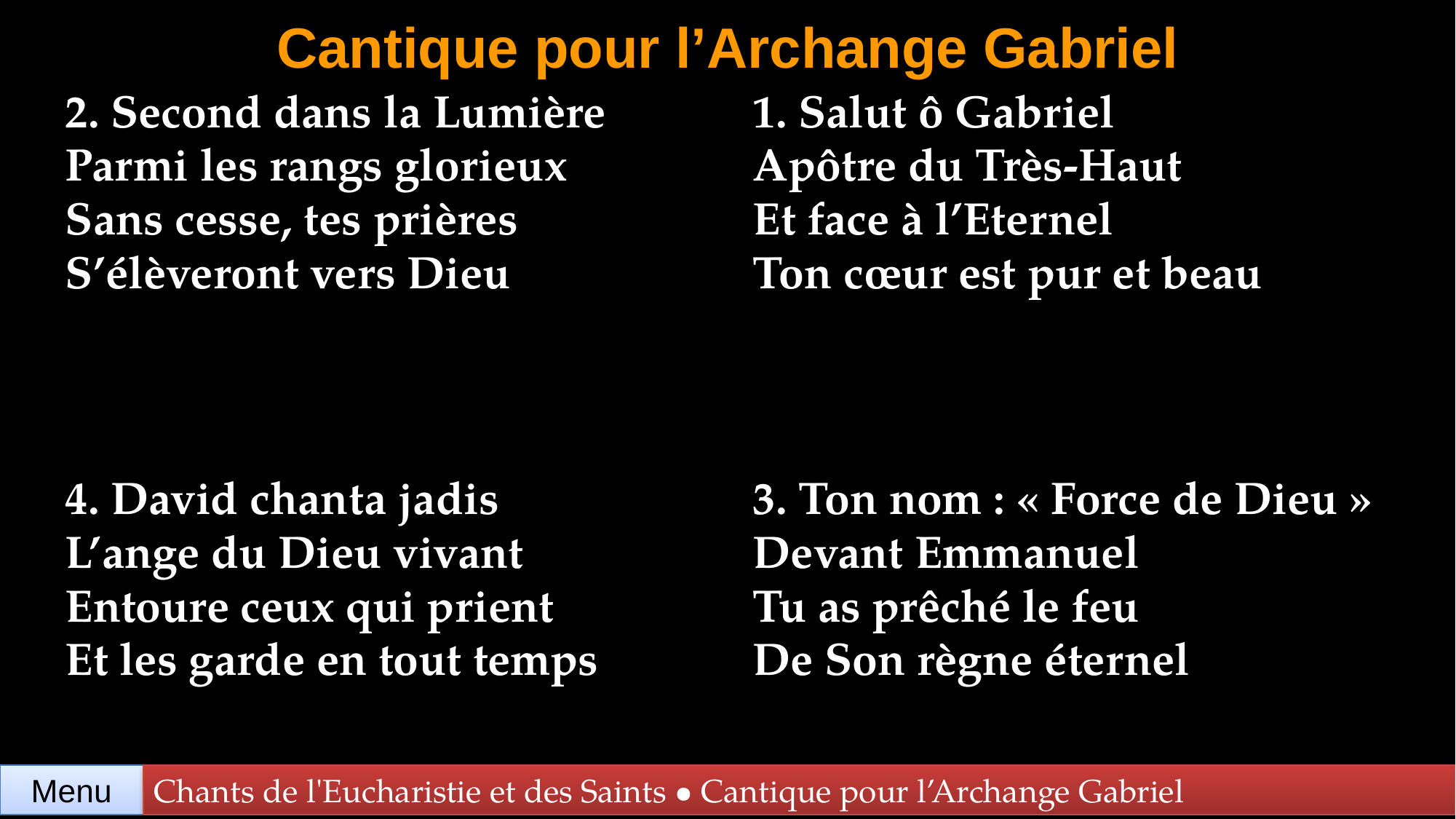

Cantique pour l’Archange Gabriel
| 2. Second dans la Lumière Parmi les rangs glorieux Sans cesse, tes prières S’élèveront vers Dieu | 1. Salut ô Gabriel Apôtre du Très-Haut Et face à l’Eternel Ton cœur est pur et beau |
| --- | --- |
| 4. David chanta jadis L’ange du Dieu vivant Entoure ceux qui prient Et les garde en tout temps | 3. Ton nom : « Force de Dieu » Devant Emmanuel Tu as prêché le feu De Son règne éternel |
Menu
Chants de l'Eucharistie et des Saints • Cantique pour l’Archange Gabriel